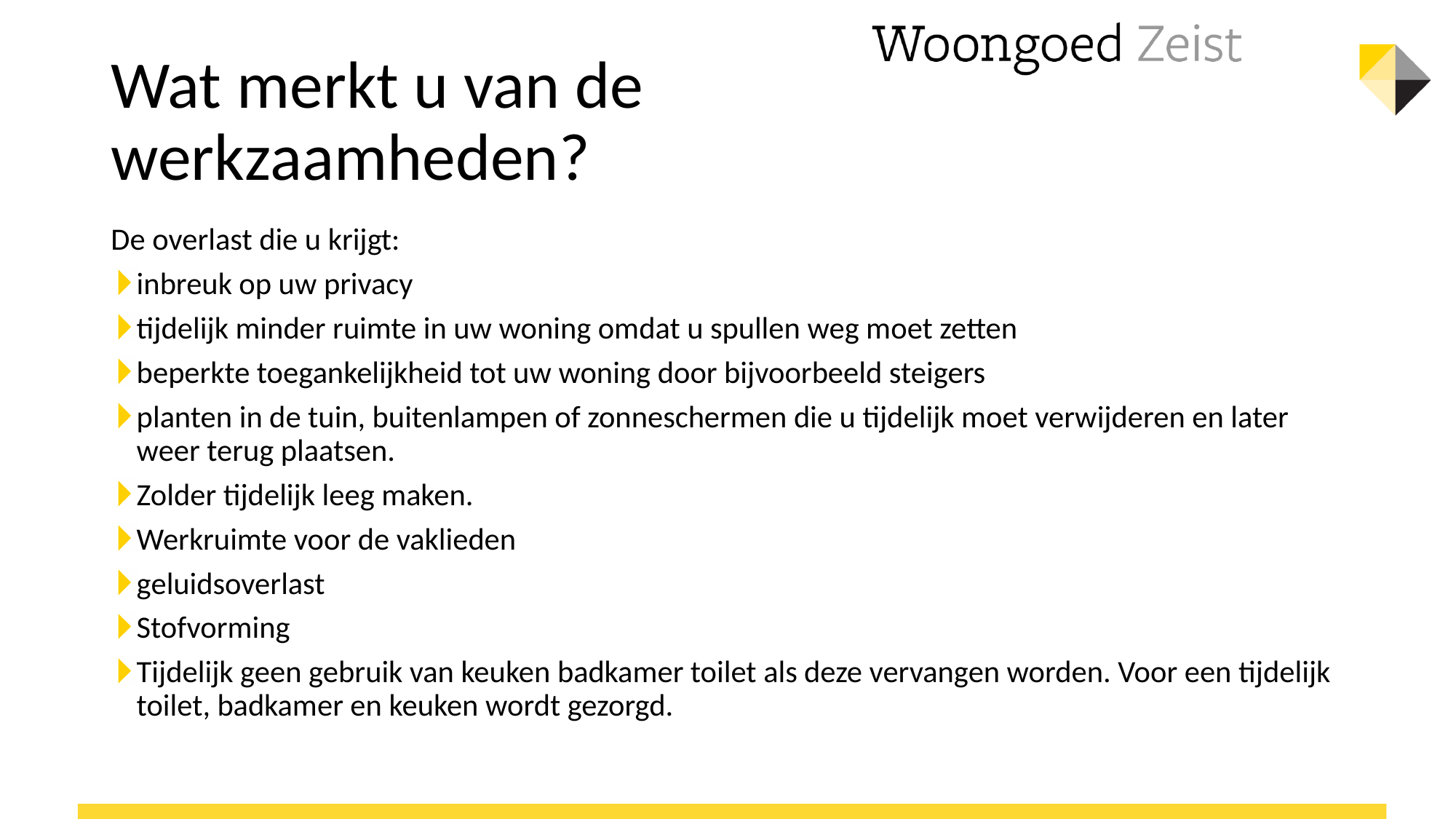

# Wat merkt u van de werkzaamheden?
De overlast die u krijgt:
inbreuk op uw privacy
tijdelijk minder ruimte in uw woning omdat u spullen weg moet zetten
beperkte toegankelijkheid tot uw woning door bijvoorbeeld steigers
planten in de tuin, buitenlampen of zonneschermen die u tijdelijk moet verwijderen en later weer terug plaatsen.
Zolder tijdelijk leeg maken.
Werkruimte voor de vaklieden
geluidsoverlast
Stofvorming
Tijdelijk geen gebruik van keuken badkamer toilet als deze vervangen worden. Voor een tijdelijk toilet, badkamer en keuken wordt gezorgd.